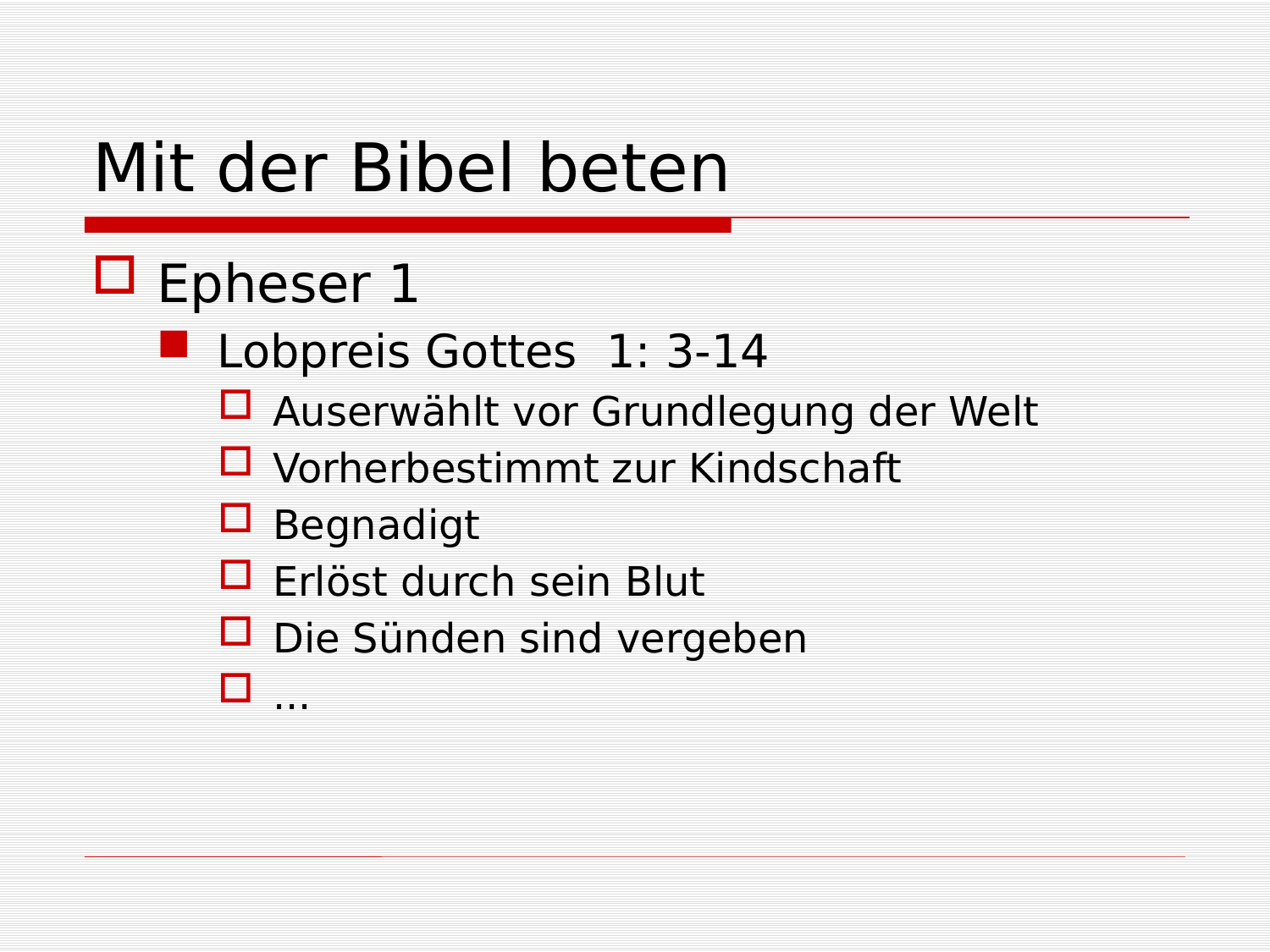

# Mit der Bibel beten
Epheser 1
Lobpreis Gottes  1: 3-14
Auserwählt vor Grundlegung der Welt
Vorherbestimmt zur Kindschaft
Begnadigt
Erlöst durch sein Blut
Die Sünden sind vergeben
...